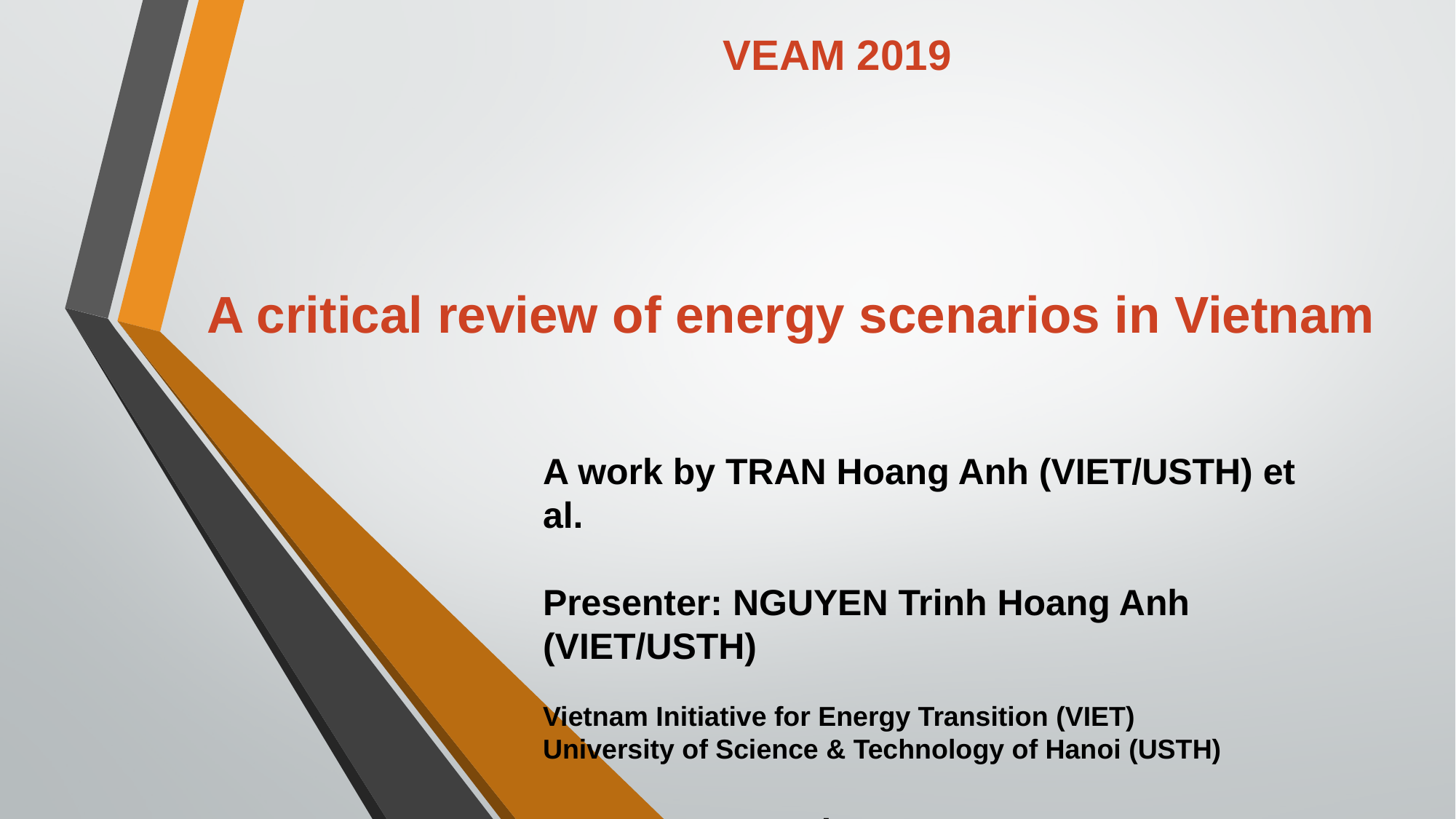

VEAM 2019
# A critical review of energy scenarios in Vietnam
A work by TRAN Hoang Anh (VIET/USTH) et al.

Presenter: NGUYEN Trinh Hoang Anh (VIET/USTH)

Vietnam Initiative for Energy Transition (VIET)
University of Science & Technology of Hanoi (USTH)

Dalat, 17 June 2019